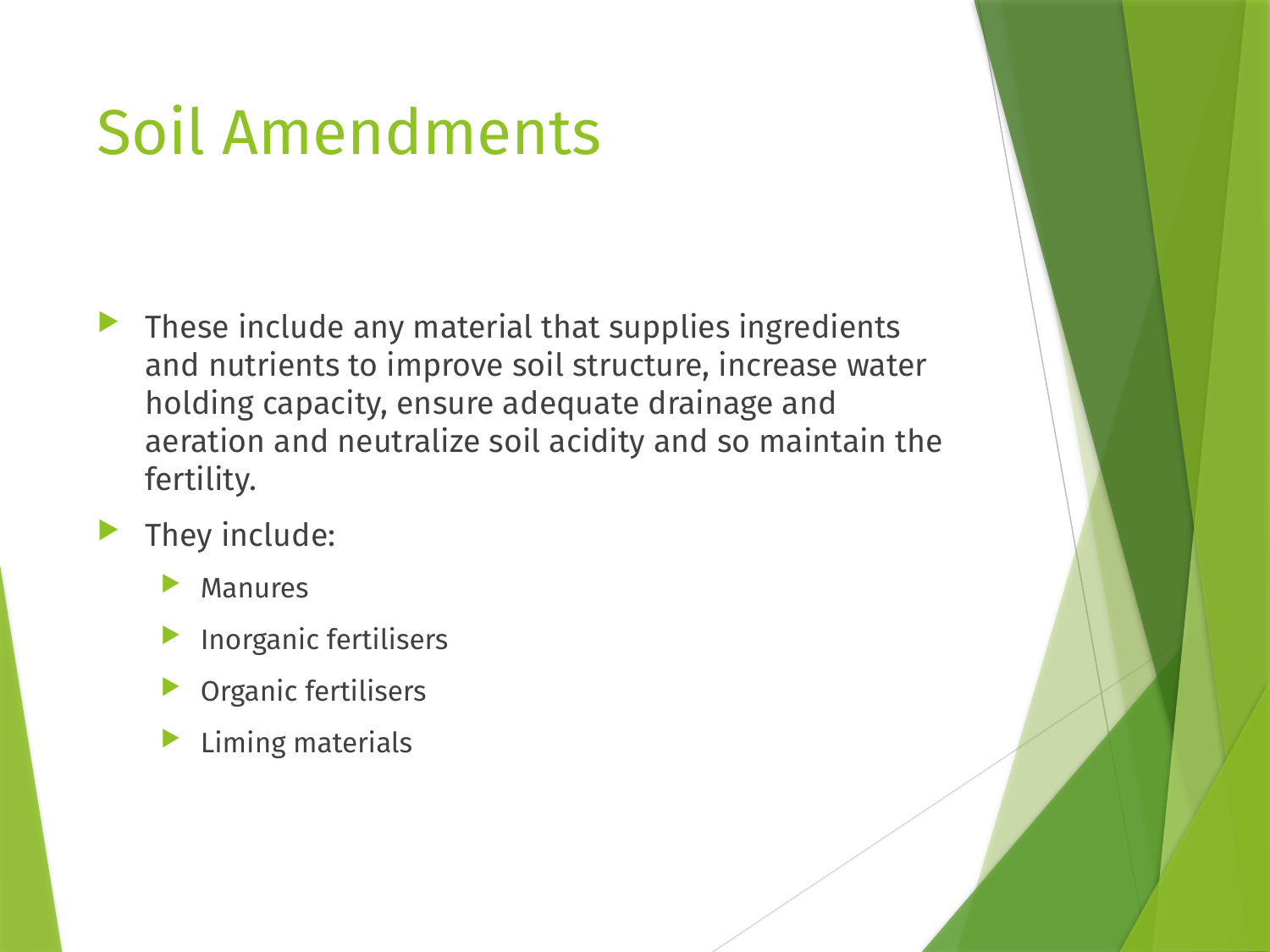

# Soil Amendments
These include any material that supplies ingredients and nutrients to improve soil structure, increase water holding capacity, ensure adequate drainage and aeration and neutralize soil acidity and so maintain the  fertility.
They include:
Manures
Inorganic fertilisers
Organic fertilisers
Liming materials